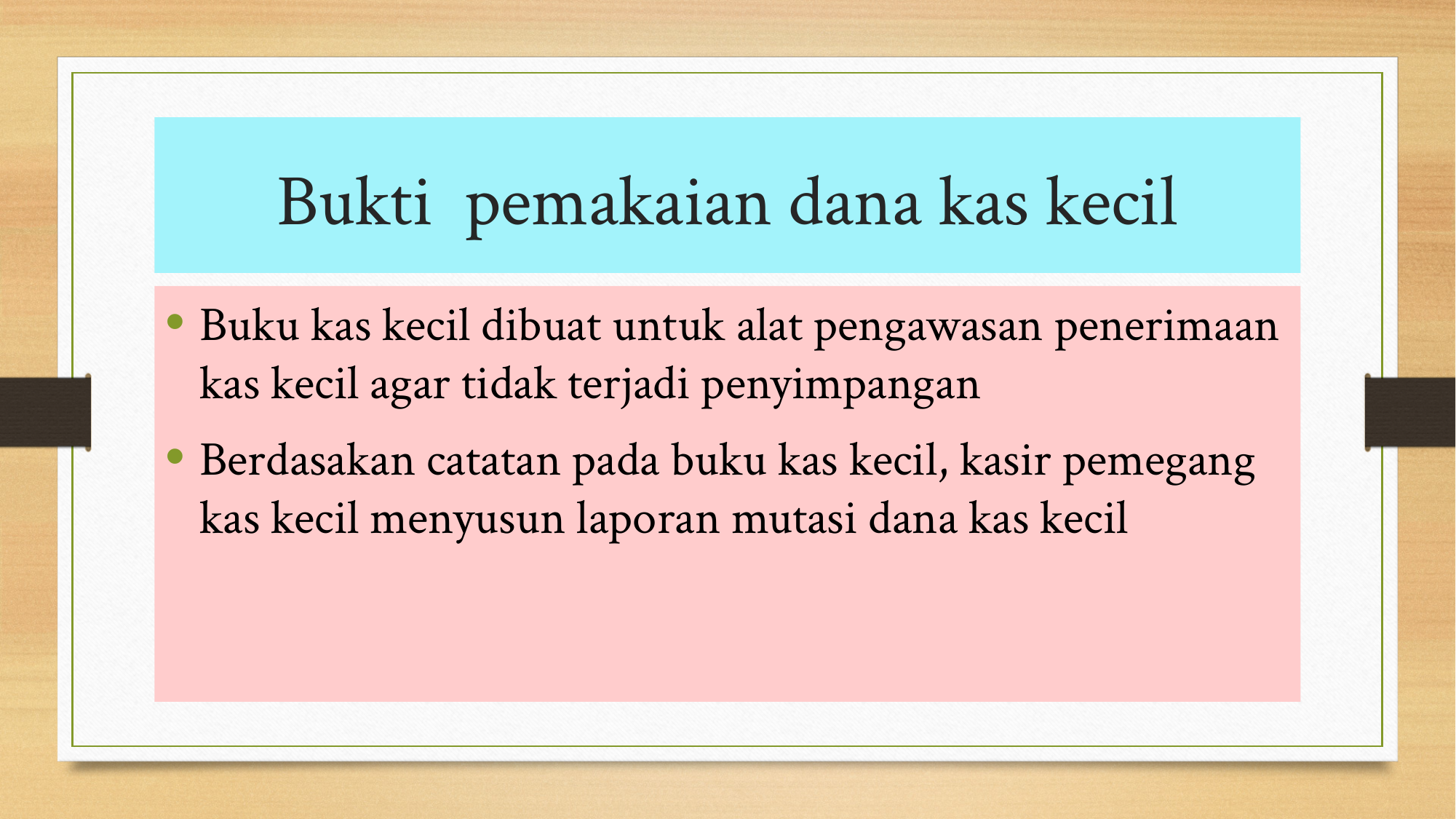

# Bukti  pemakaian dana kas kecil
Buku kas kecil dibuat untuk alat pengawasan penerimaan kas kecil agar tidak terjadi penyimpangan
Berdasakan catatan pada buku kas kecil, kasir pemegang kas kecil menyusun laporan mutasi dana kas kecil